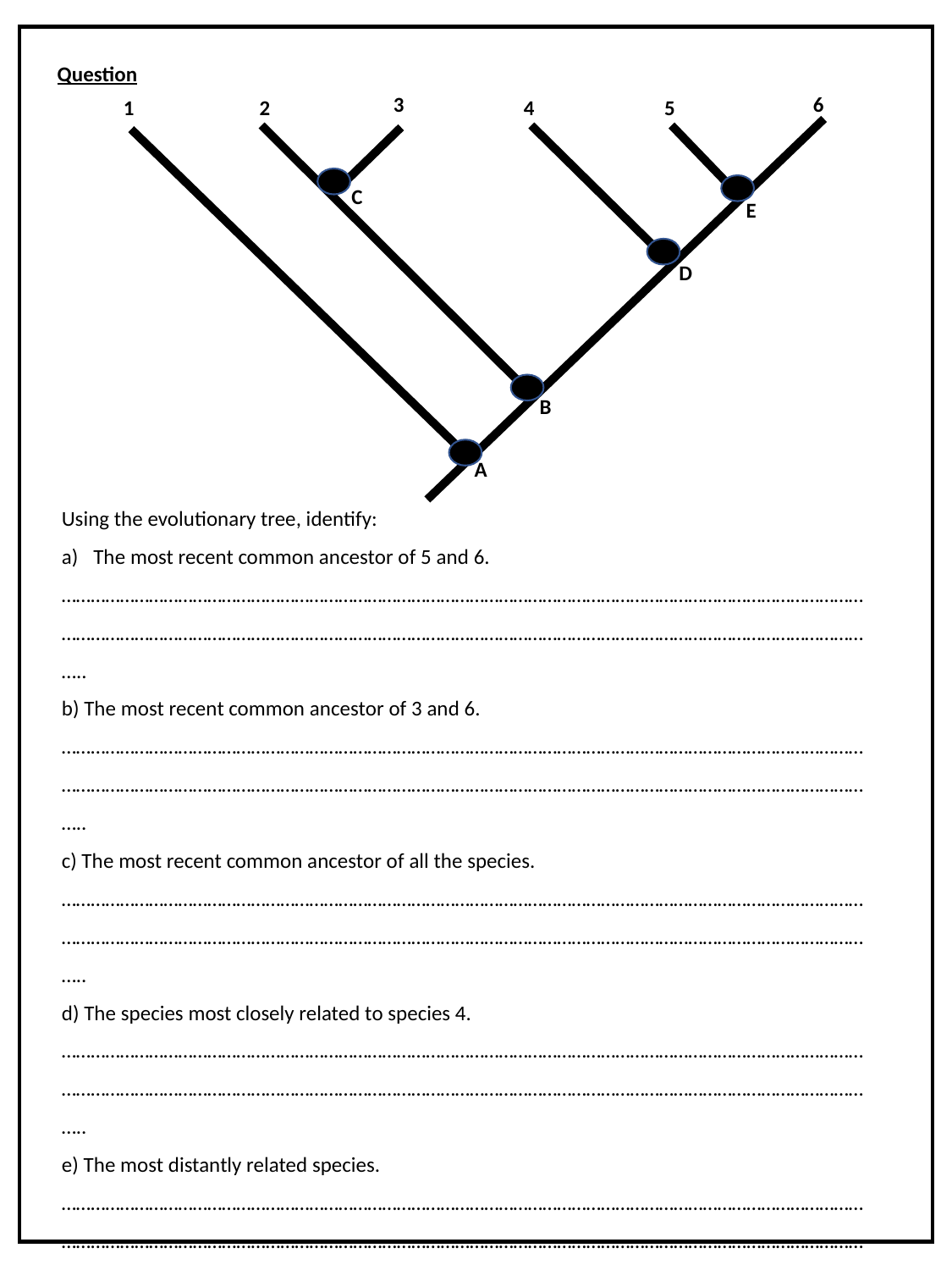

Question

6
3
1
4
5
2
C
E
D
B
A

Using the evolutionary tree, identify:
The most recent common ancestor of 5 and 6.
………………………………………………………………………………………………………………………………………………………………………………………………………………………………………………………………………………………………………..
b) The most recent common ancestor of 3 and 6.
………………………………………………………………………………………………………………………………………………………………………………………………………………………………………………………………………………………………………..
c) The most recent common ancestor of all the species.
………………………………………………………………………………………………………………………………………………………………………………………………………………………………………………………………………………………………………..
d) The species most closely related to species 4.
………………………………………………………………………………………………………………………………………………………………………………………………………………………………………………………………………………………………………..
e) The most distantly related species.
………………………………………………………………………………………………………………………………………………………………………………………………………………………………………………………………………………………………………..
f) The number of common ancestors that species 3 and 5 have.
………………………………………………………………………………………………………………………………………………………………………………………………………………………………………………………………………………………………………..